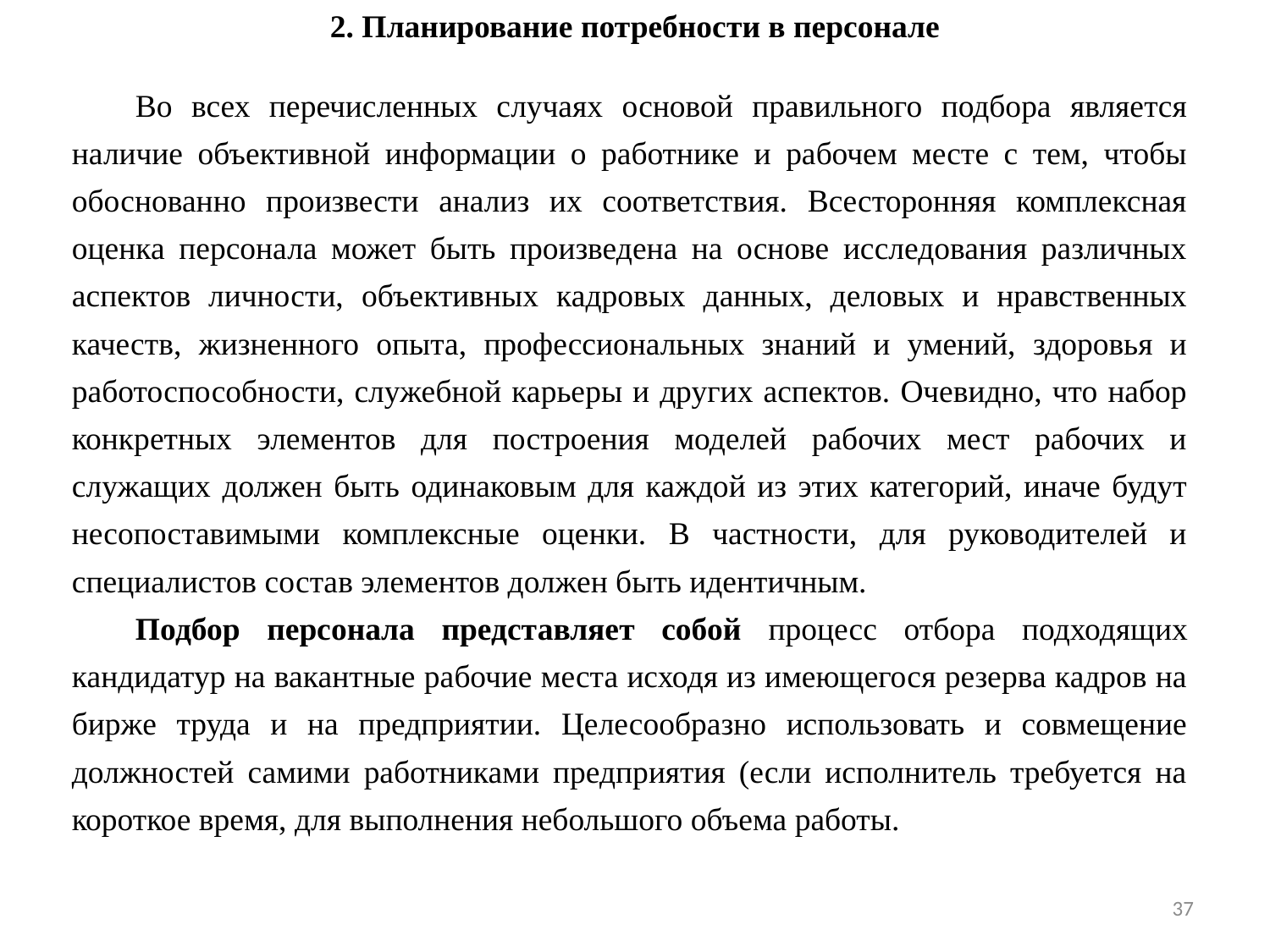

2. Планирование потребности в персонале
Во всех перечисленных случаях основой правильного подбора является наличие объективной информации о работнике и рабочем месте с тем, чтобы обоснованно произвести анализ их соответствия. Всесторонняя комплексная оценка персонала может быть произведена на основе исследования различных аспектов личности, объективных кадровых данных, деловых и нравственных качеств, жизненного опыта, профессиональных знаний и умений, здоровья и работоспособности, служебной карьеры и других аспектов. Очевидно, что набор конкретных элементов для построения моделей рабочих мест рабочих и служащих должен быть одинаковым для каждой из этих категорий, иначе будут несопоставимыми комплексные оценки. В частности, для руководителей и специалистов состав элементов должен быть идентичным.
Подбор персонала представляет собой процесс отбора подходящих кандидатур на вакантные рабочие места исходя из имеющегося резерва кадров на бирже труда и на предприятии. Целесообразно использовать и совмещение должностей самими работниками предприятия (если исполнитель требуется на короткое время, для выполнения небольшого объема работы.
37